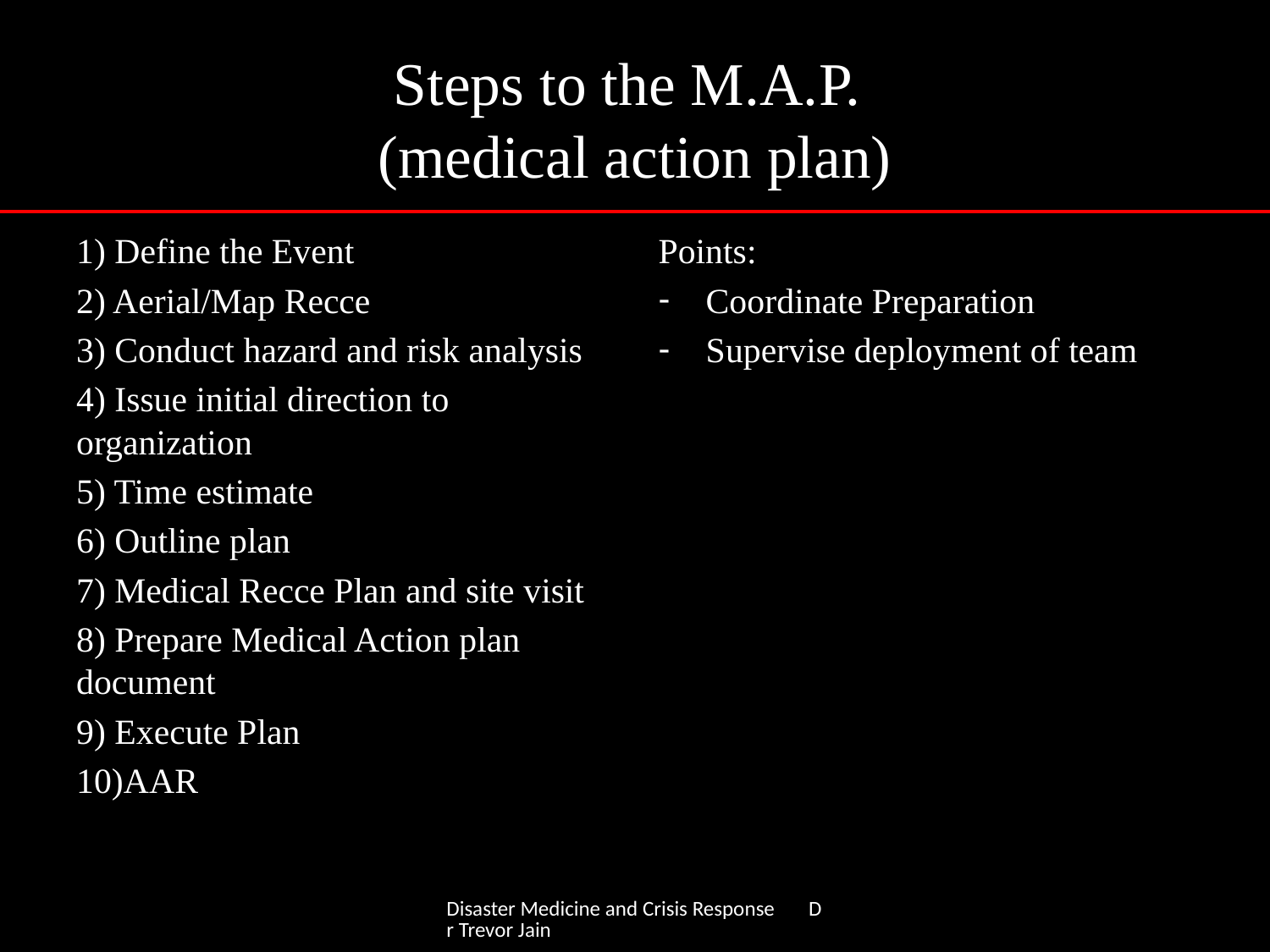

# Steps to the M.A.P. (medical action plan)
1) Define the Event
2) Aerial/Map Recce
3) Conduct hazard and risk analysis
4) Issue initial direction to  organization
5) Time estimate
6) Outline plan
7) Medical Recce Plan and site visit
8) Prepare Medical Action plan document
9) Execute Plan
10)AAR
Points:
Coordinate Preparation
Supervise deployment of team
Disaster Medicine and Crisis Response       Dr Trevor Jain